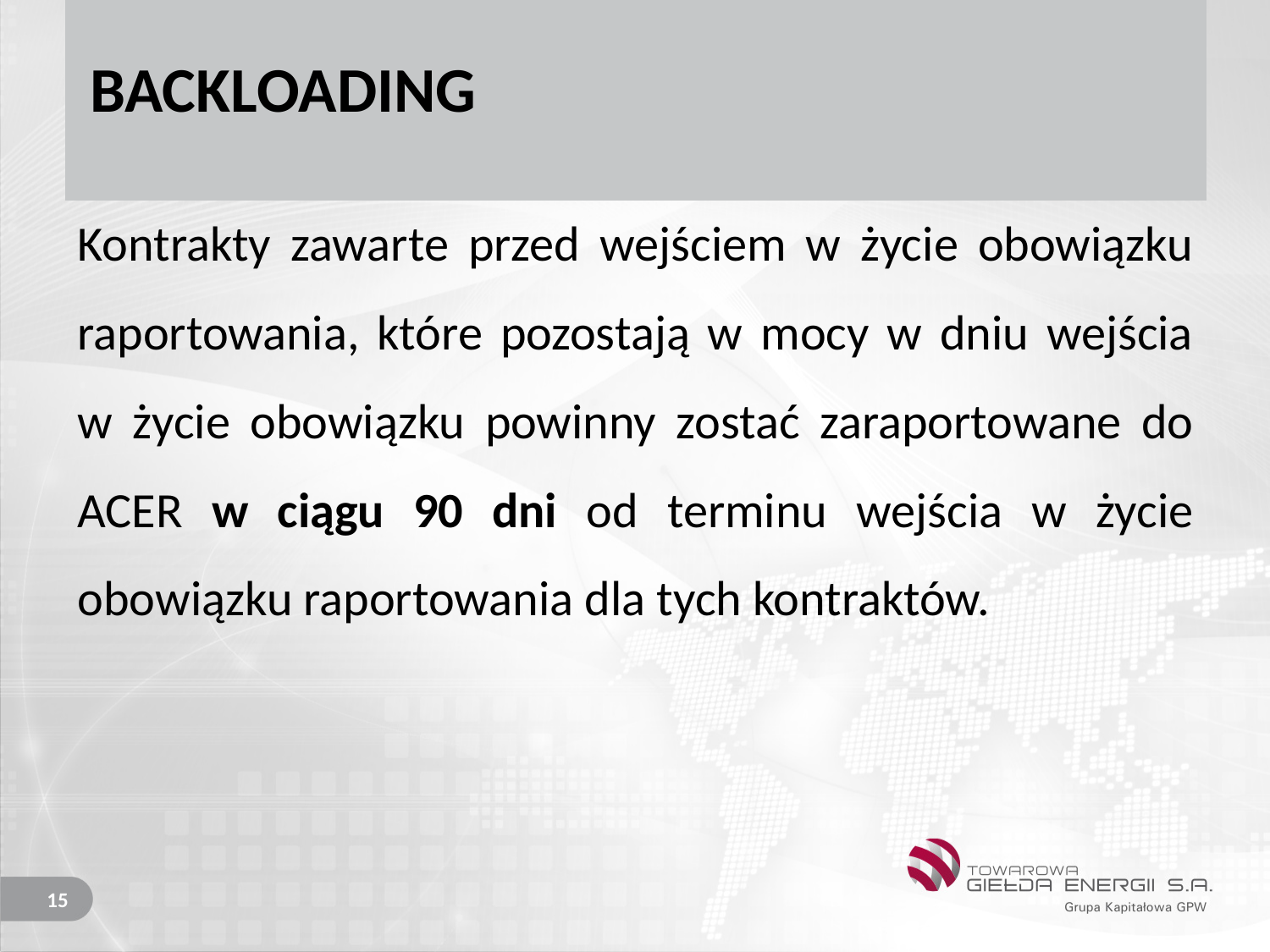

# BACKLOADING
Kontrakty zawarte przed wejściem w życie obowiązku raportowania, które pozostają w mocy w dniu wejścia w życie obowiązku powinny zostać zaraportowane do ACER w ciągu 90 dni od terminu wejścia w życie obowiązku raportowania dla tych kontraktów.

15